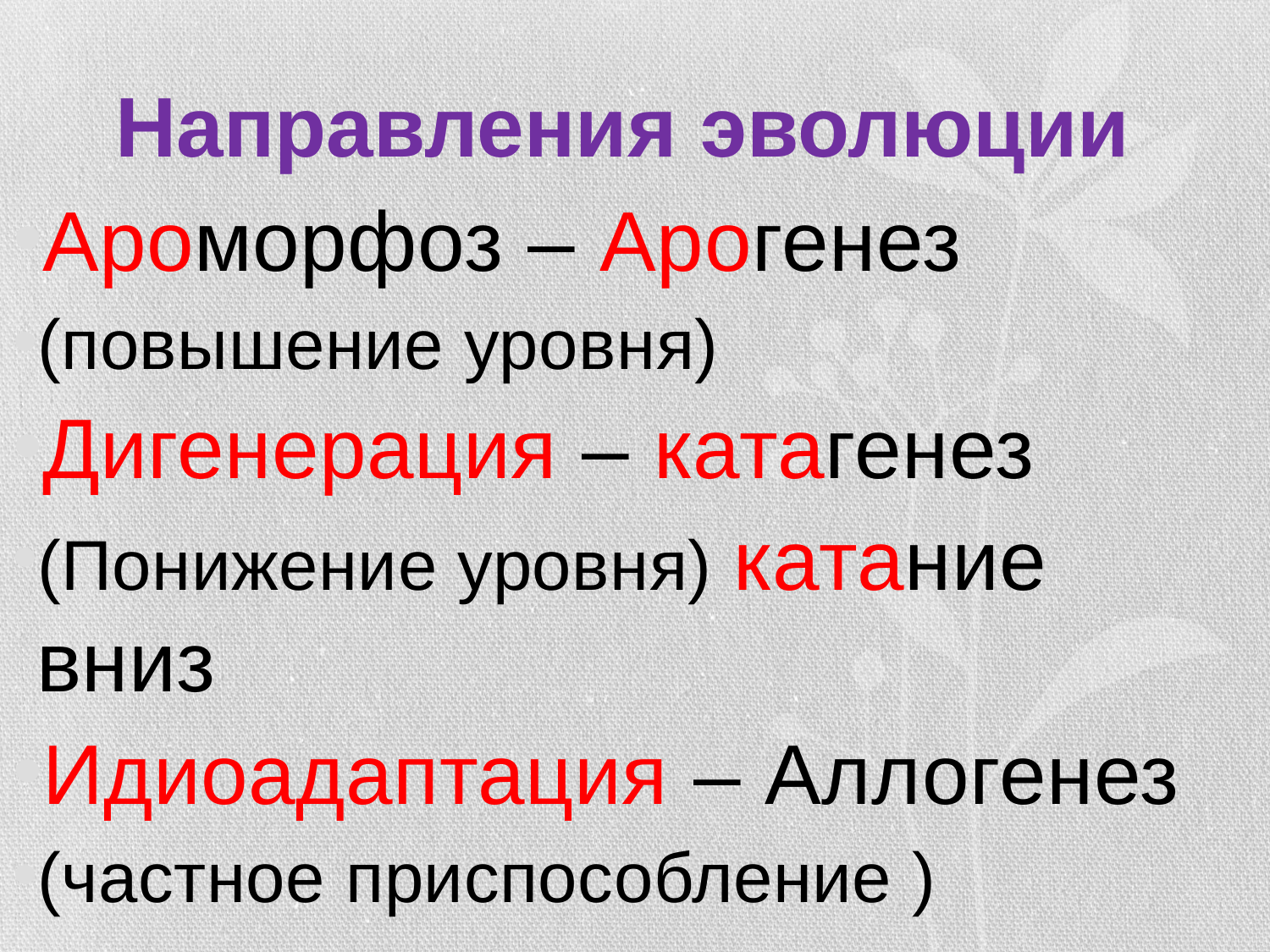

# Направления эволюции
Ароморфоз – Арогенез
(повышение уровня)
Дигенерация – катагенез
(Понижение уровня) катание вниз
Идиоадаптация – Аллогенез
(частное приспособление )